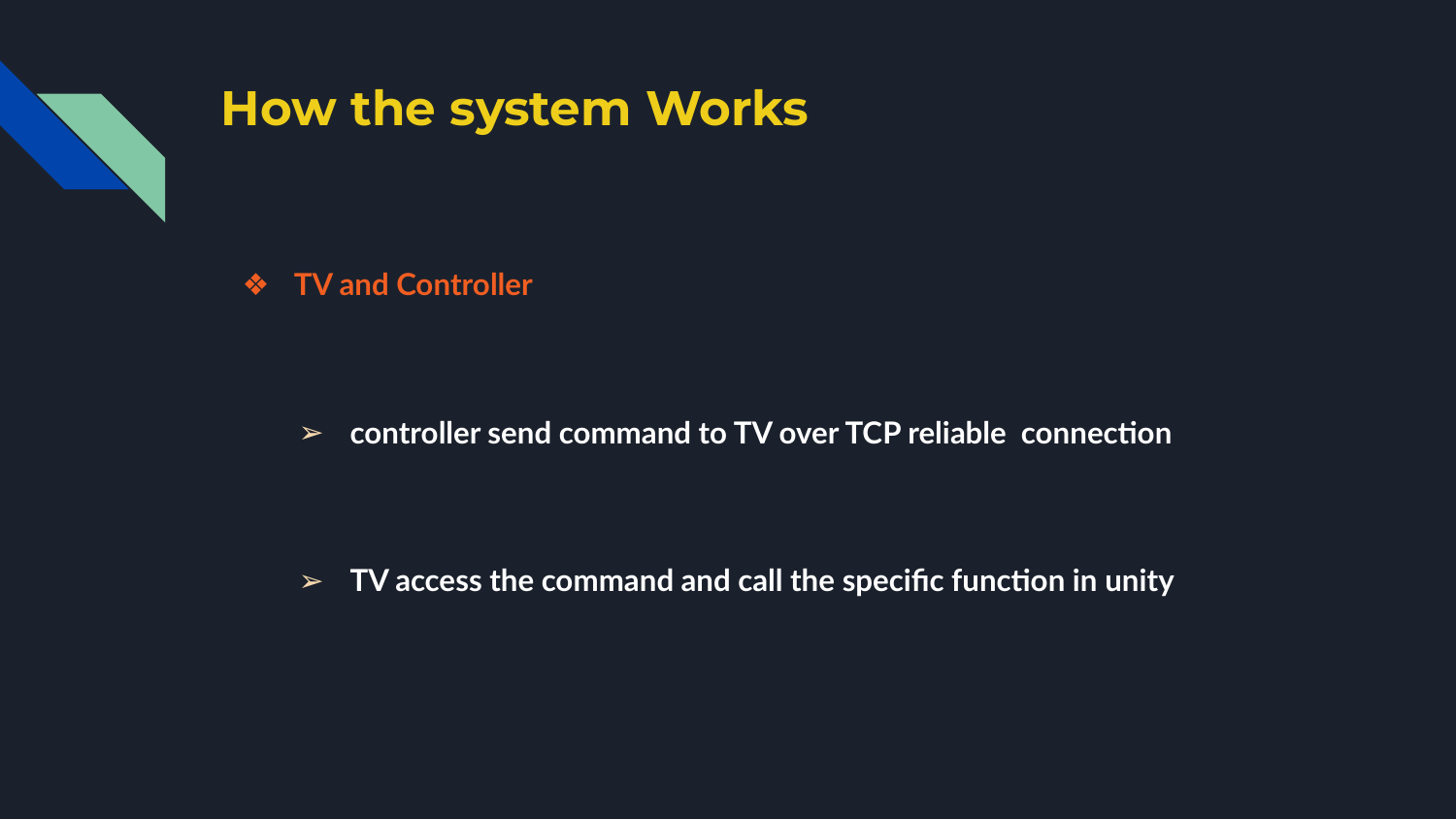

# How the system Works
TV and Controller

controller send command to TV over TCP reliable  connection

TV access the command and call the specific function in unity